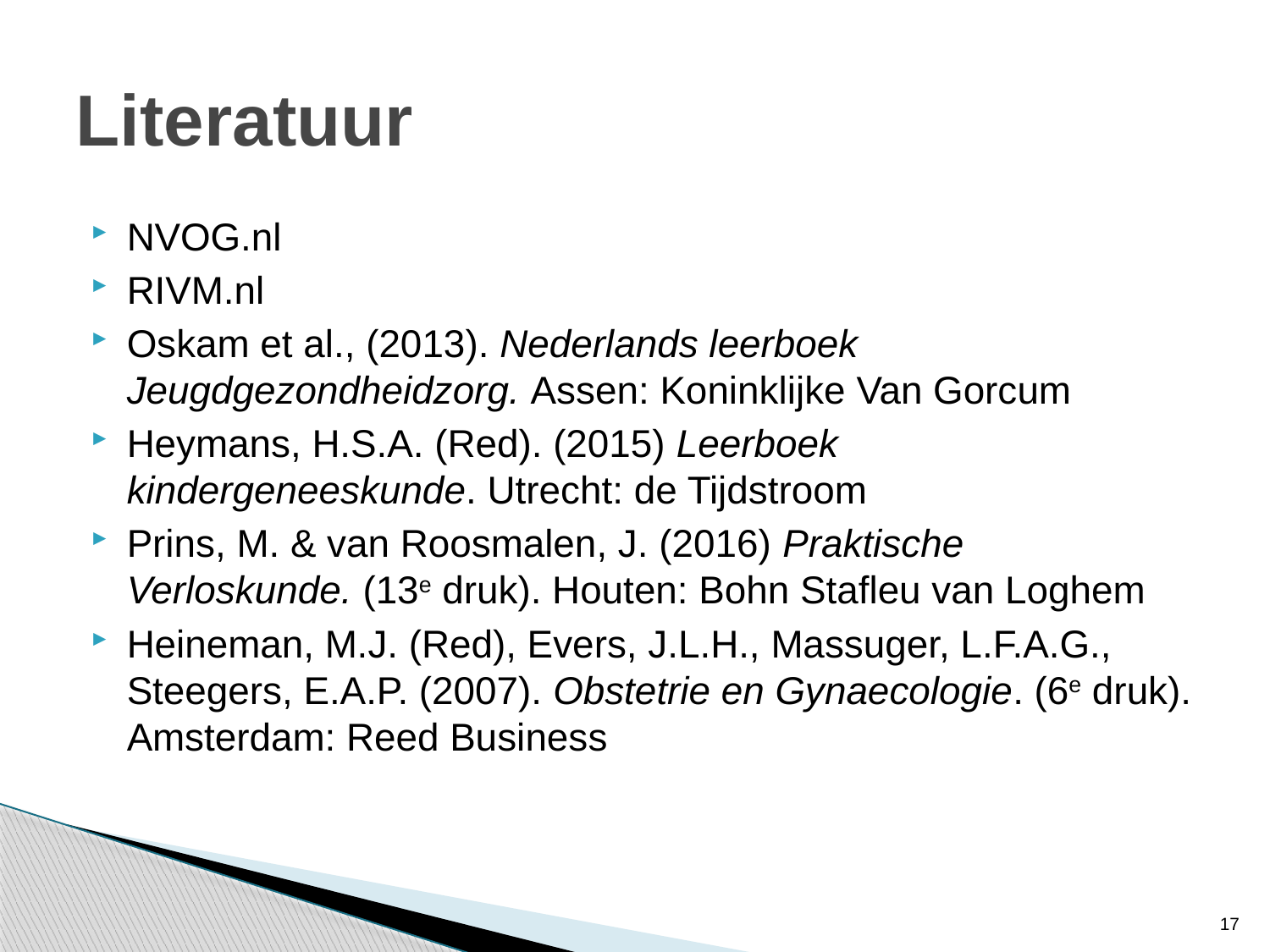

# Literatuur
NVOG.nl
RIVM.nl
Oskam et al., (2013). Nederlands leerboek Jeugdgezondheidzorg. Assen: Koninklijke Van Gorcum
Heymans, H.S.A. (Red). (2015) Leerboek kindergeneeskunde. Utrecht: de Tijdstroom
Prins, M. & van Roosmalen, J. (2016) Praktische Verloskunde. (13e druk). Houten: Bohn Stafleu van Loghem
Heineman, M.J. (Red), Evers, J.L.H., Massuger, L.F.A.G., Steegers, E.A.P. (2007). Obstetrie en Gynaecologie. (6e druk). Amsterdam: Reed Business

17